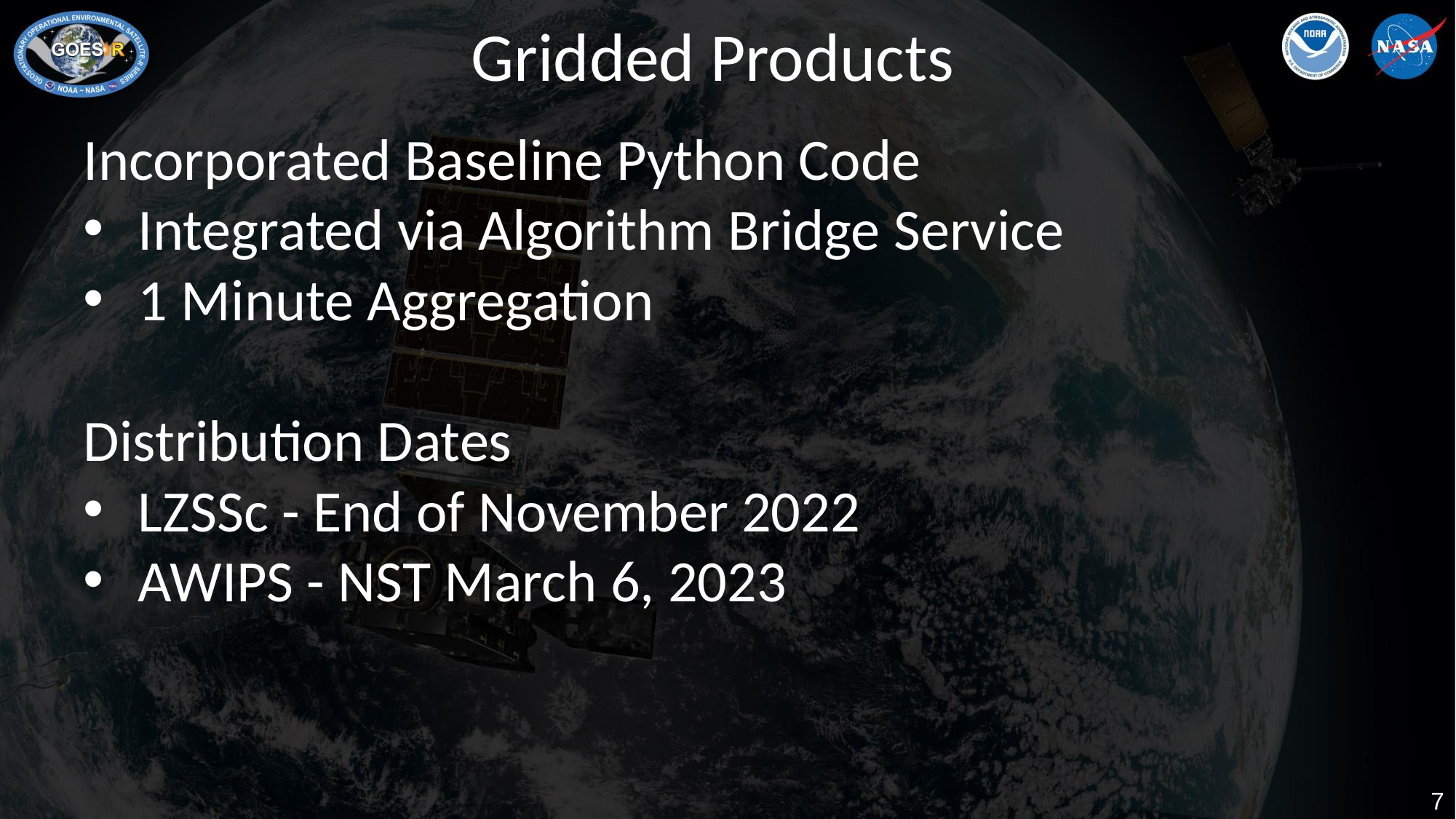

# Gridded Products
Incorporated Baseline Python Code
Integrated via Algorithm Bridge Service
1 Minute Aggregation

Distribution Dates
LZSSc - End of November 2022
AWIPS - NST March 6, 2023

 7